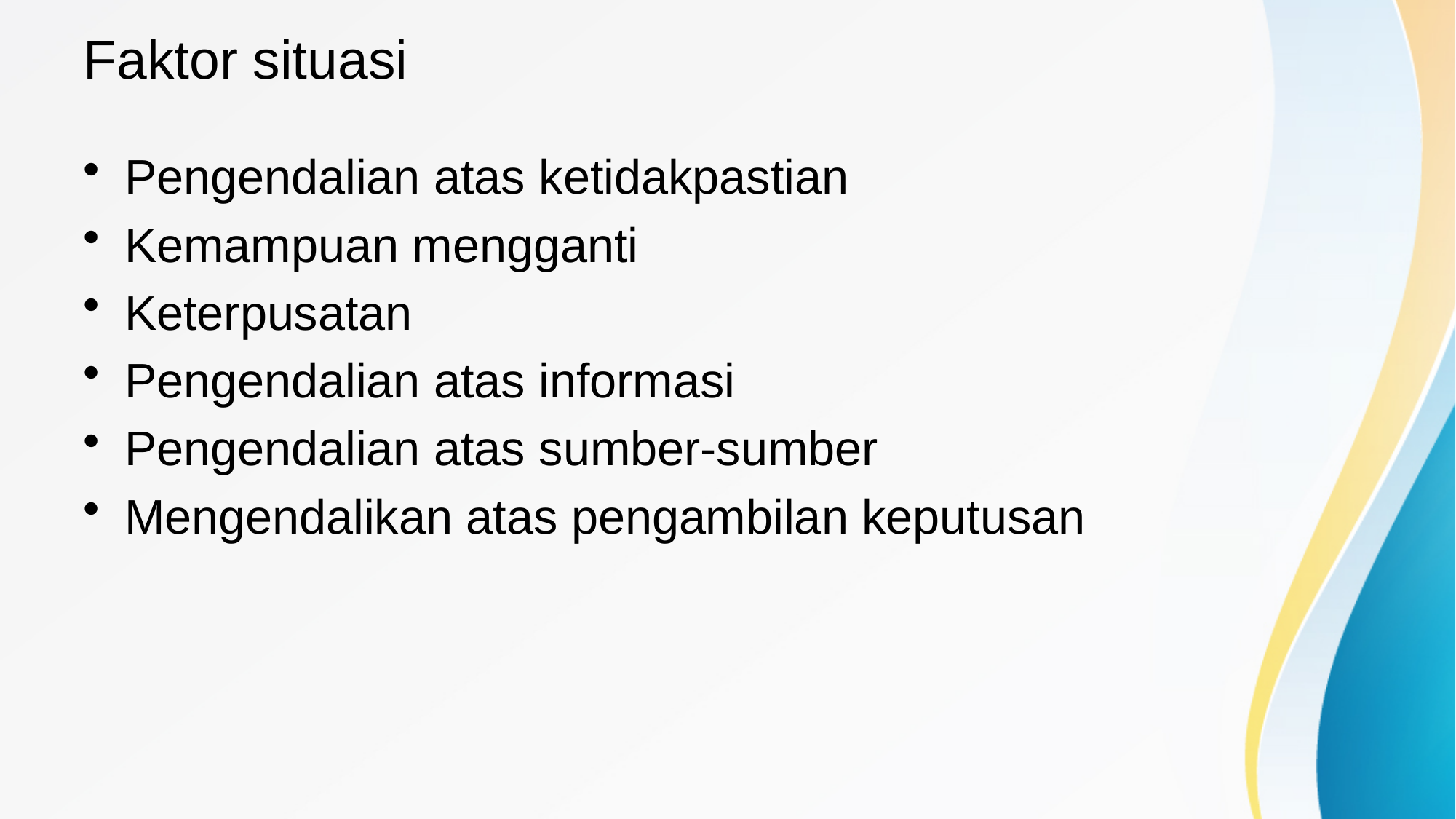

# Faktor situasi
Pengendalian atas ketidakpastian
Kemampuan mengganti
Keterpusatan
Pengendalian atas informasi
Pengendalian atas sumber-sumber
Mengendalikan atas pengambilan keputusan